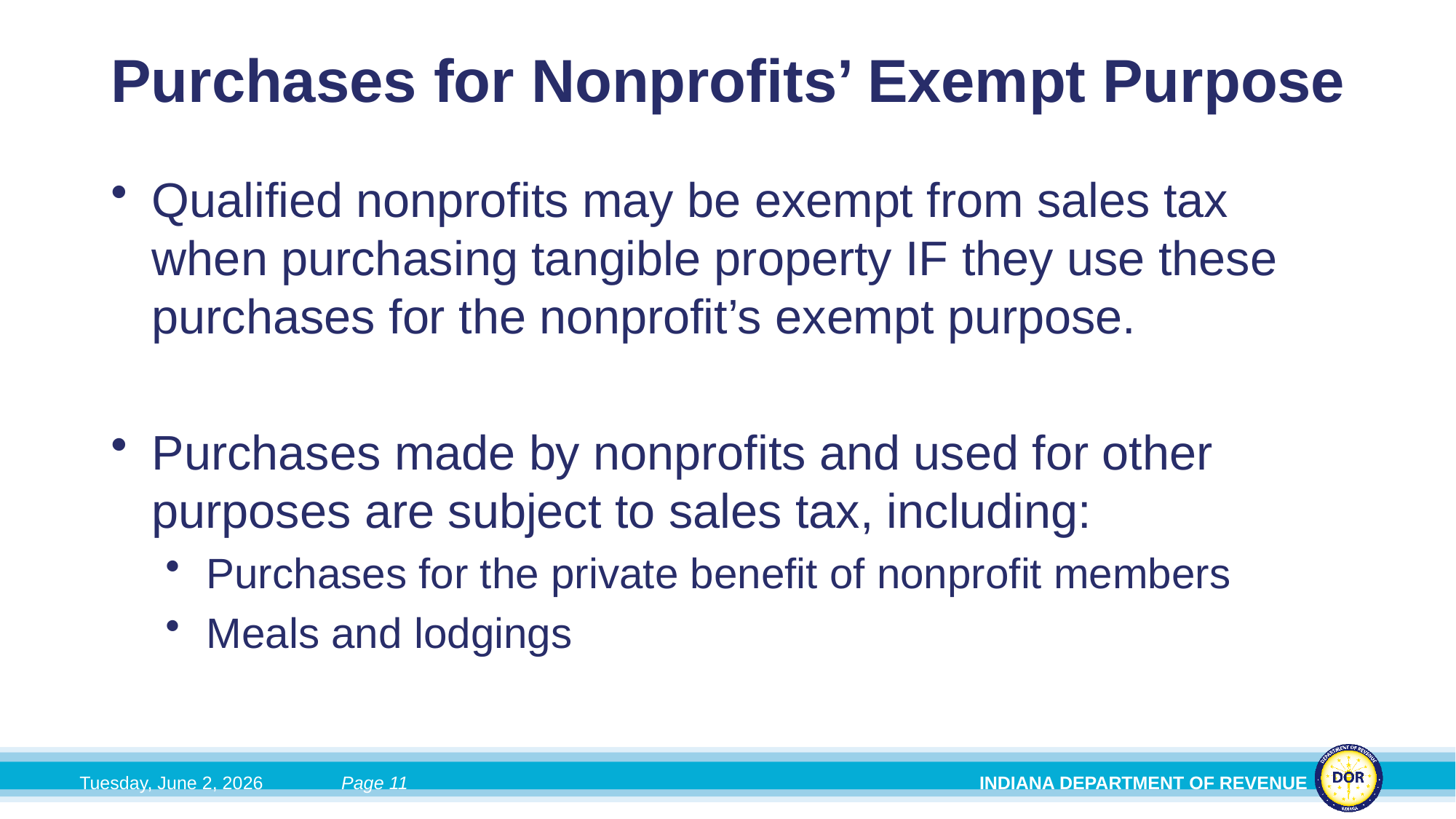

# Purchases for Nonprofits’ Exempt Purpose
Qualified nonprofits may be exempt from sales tax when purchasing tangible property IF they use these purchases for the nonprofit’s exempt purpose.

Purchases made by nonprofits and used for other purposes are subject to sales tax, including:
Purchases for the private benefit of nonprofit members
Meals and lodgings
Tuesday, June 2, 2026
Page 11
INDIANA DEPARTMENT OF REVENUE